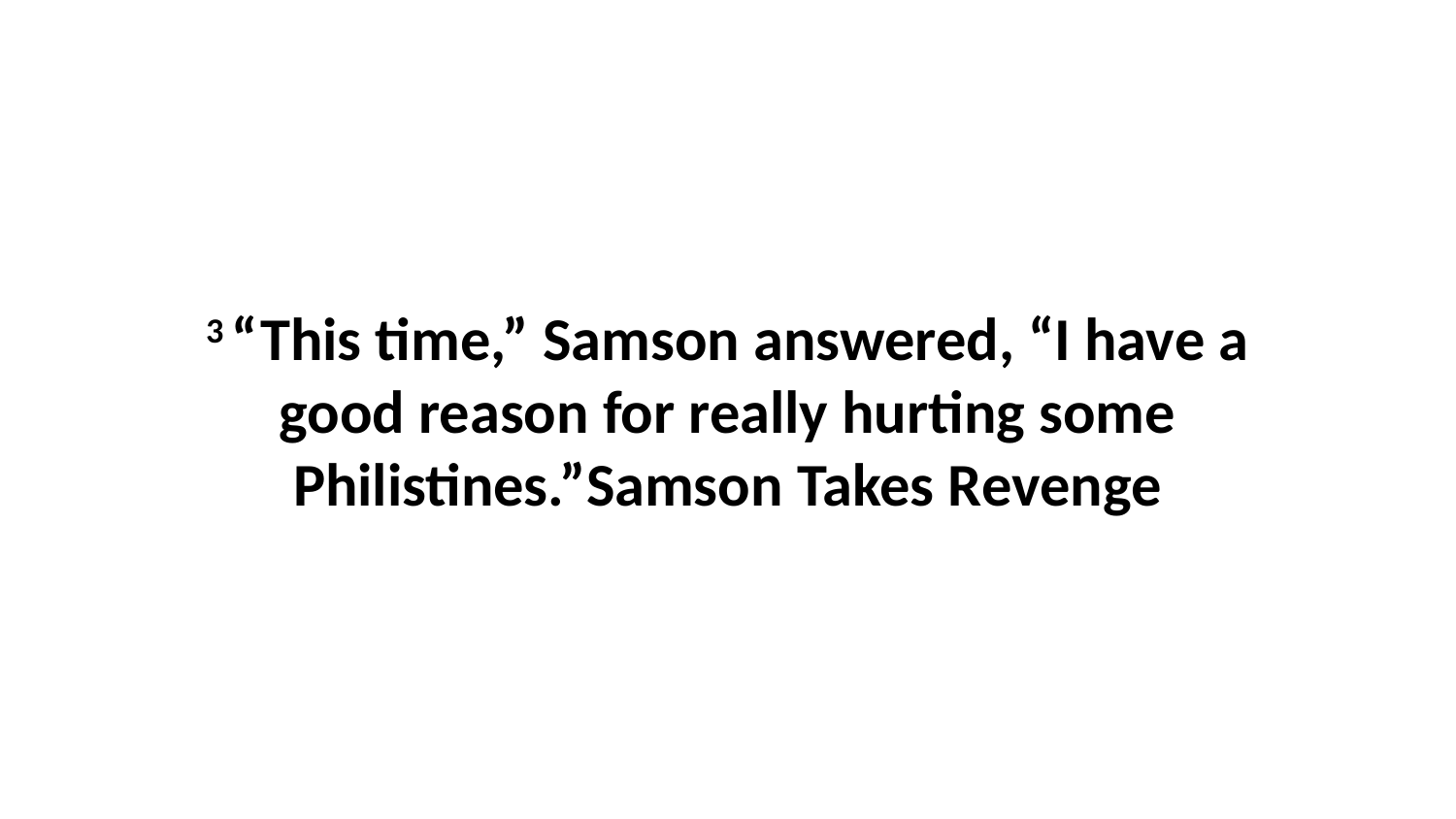

3 “This time,” Samson answered, “I have a good reason for really hurting some Philistines.”Samson Takes Revenge